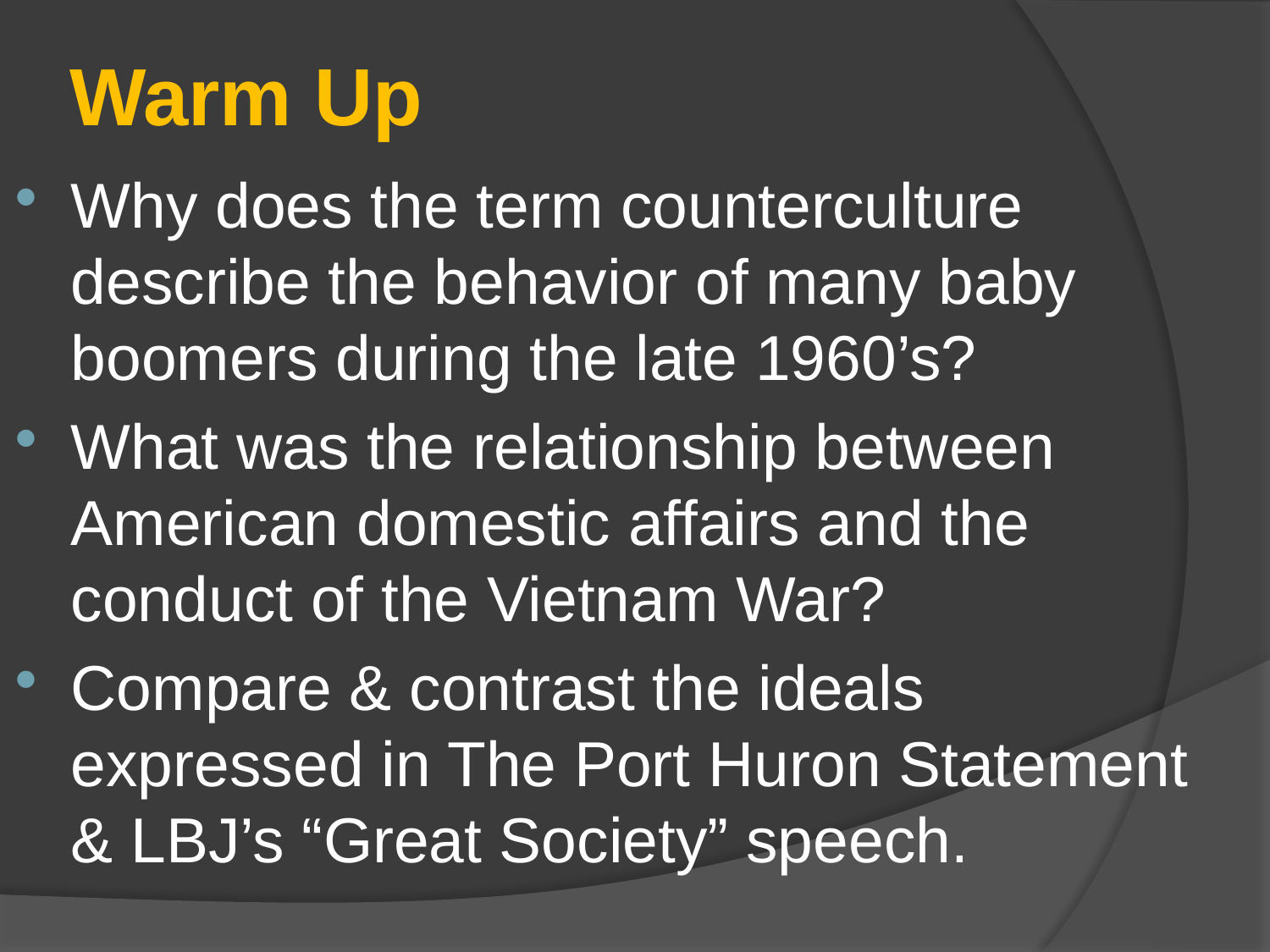

# Warm Up
Why does the term counterculture describe the behavior of many baby boomers during the late 1960’s?
What was the relationship between American domestic affairs and the conduct of the Vietnam War?
Compare & contrast the ideals expressed in The Port Huron Statement & LBJ’s “Great Society” speech.